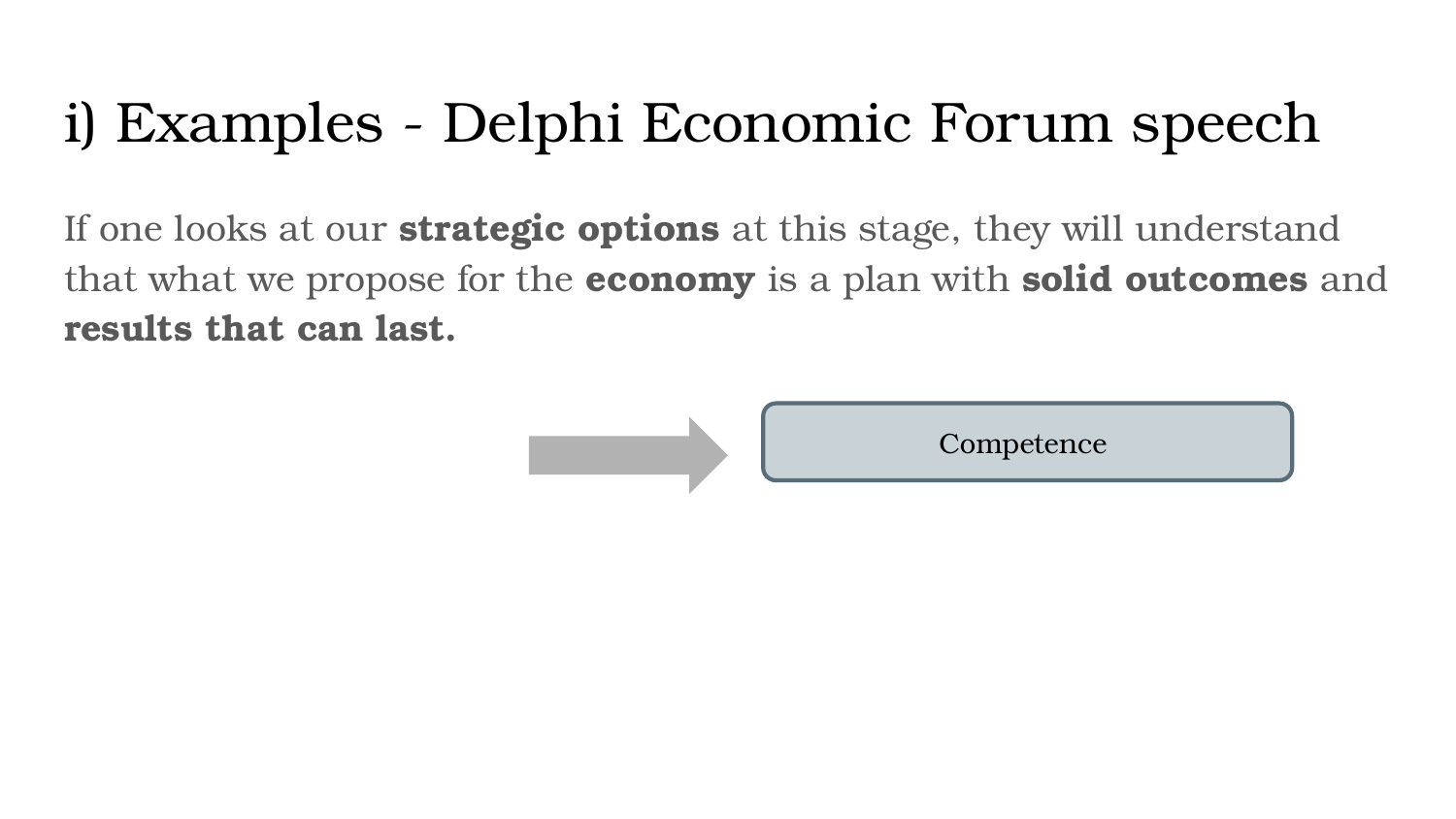

# i) Examples - Delphi Economic Forum speech
If one looks at our strategic options at this stage, they will understand that what we propose for the economy is a plan with solid outcomes and results that can last.
Competence